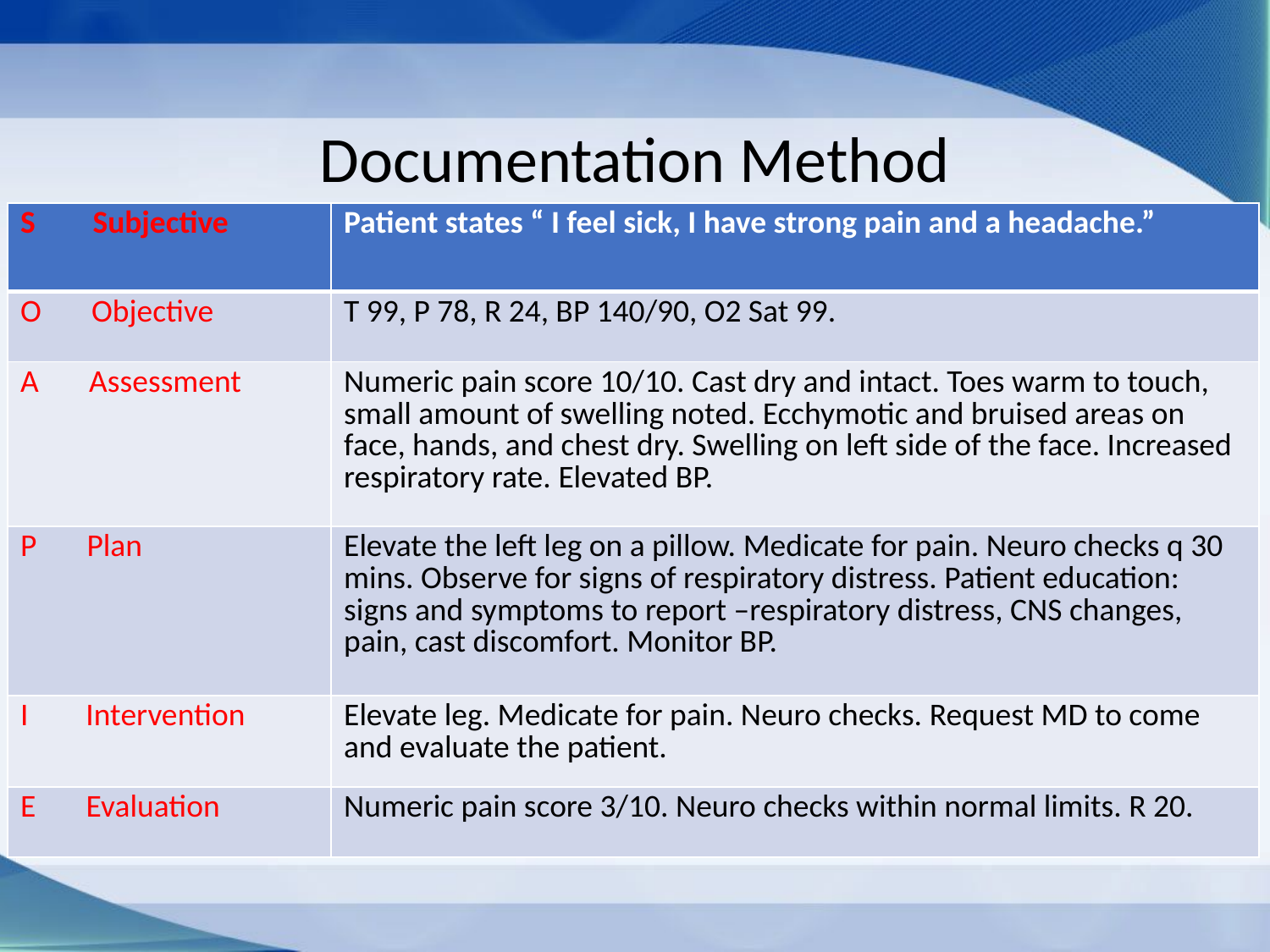

# Documentation Method
| S Subjective | Patient states “ I feel sick, I have strong pain and a headache.” |
| --- | --- |
| O Objective | T 99, P 78, R 24, BP 140/90, O2 Sat 99. |
| A Assessment | Numeric pain score 10/10. Cast dry and intact. Toes warm to touch, small amount of swelling noted. Ecchymotic and bruised areas on face, hands, and chest dry. Swelling on left side of the face. Increased respiratory rate. Elevated BP. |
| P Plan | Elevate the left leg on a pillow. Medicate for pain. Neuro checks q 30 mins. Observe for signs of respiratory distress. Patient education: signs and symptoms to report –respiratory distress, CNS changes, pain, cast discomfort. Monitor BP. |
| I Intervention | Elevate leg. Medicate for pain. Neuro checks. Request MD to come and evaluate the patient. |
| E Evaluation | Numeric pain score 3/10. Neuro checks within normal limits. R 20. |